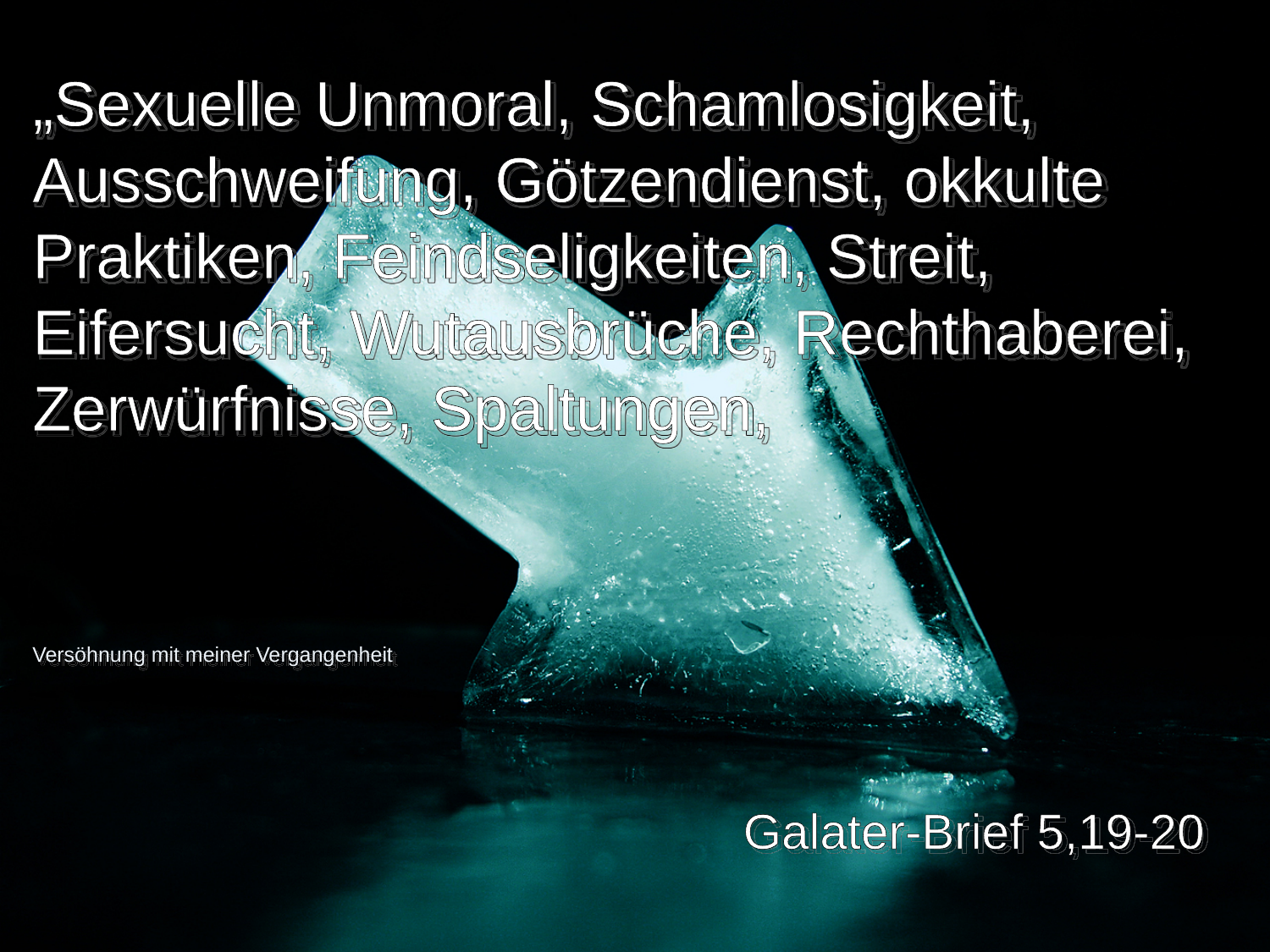

„Sexuelle Unmoral, Schamlosigkeit, Ausschweifung, Götzendienst, okkulte Praktiken, Feindseligkeiten, Streit, Eifersucht, Wutausbrüche, Rechthaberei, Zerwürfnisse, Spaltungen,
Versöhnung mit meiner Vergangenheit
Galater-Brief 5,19-20